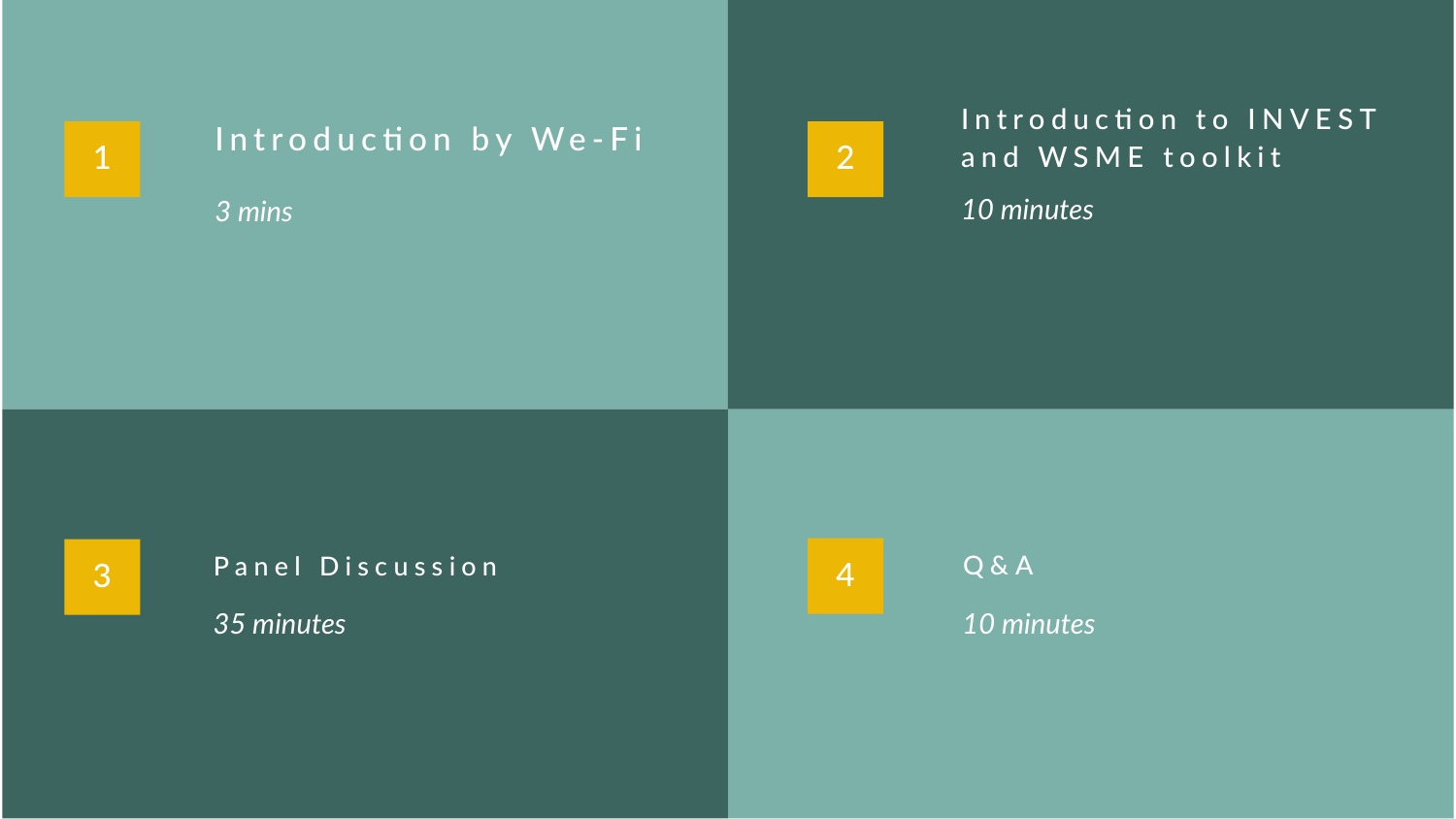

Introduction to INVEST and WSME toolkit
Introduction by We-Fi
1
2
10 minutes
3 mins

4
Q&A
3
Panel Discussion
35 minutes
10 minutes